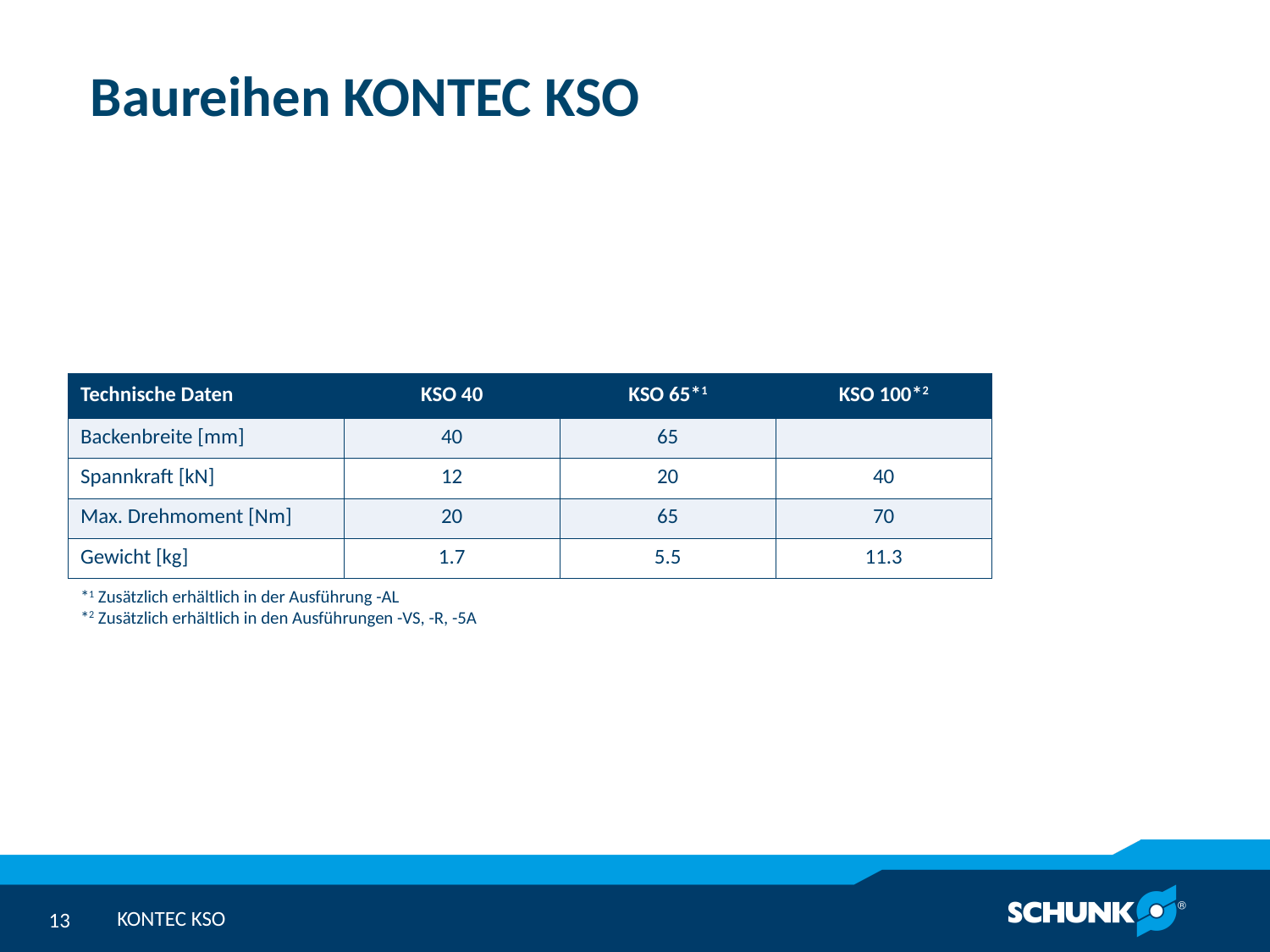

# Baureihen KONTEC KSO
| Technische Daten | KSO 40 | KSO 65\*1 | KSO 100\*2 |
| --- | --- | --- | --- |
| Backenbreite [mm] | 40 | 65 |  |
| Spannkraft [kN] | 12 | 20 | 40 |
| Max. Drehmoment [Nm] | 20 | 65 | 70 |
| Gewicht [kg] | 1.7 | 5.5 | 11.3 |
*1 Zusätzlich erhältlich in der Ausführung -AL
*2 Zusätzlich erhältlich in den Ausführungen -VS, -R, -5A
KONTEC KSO